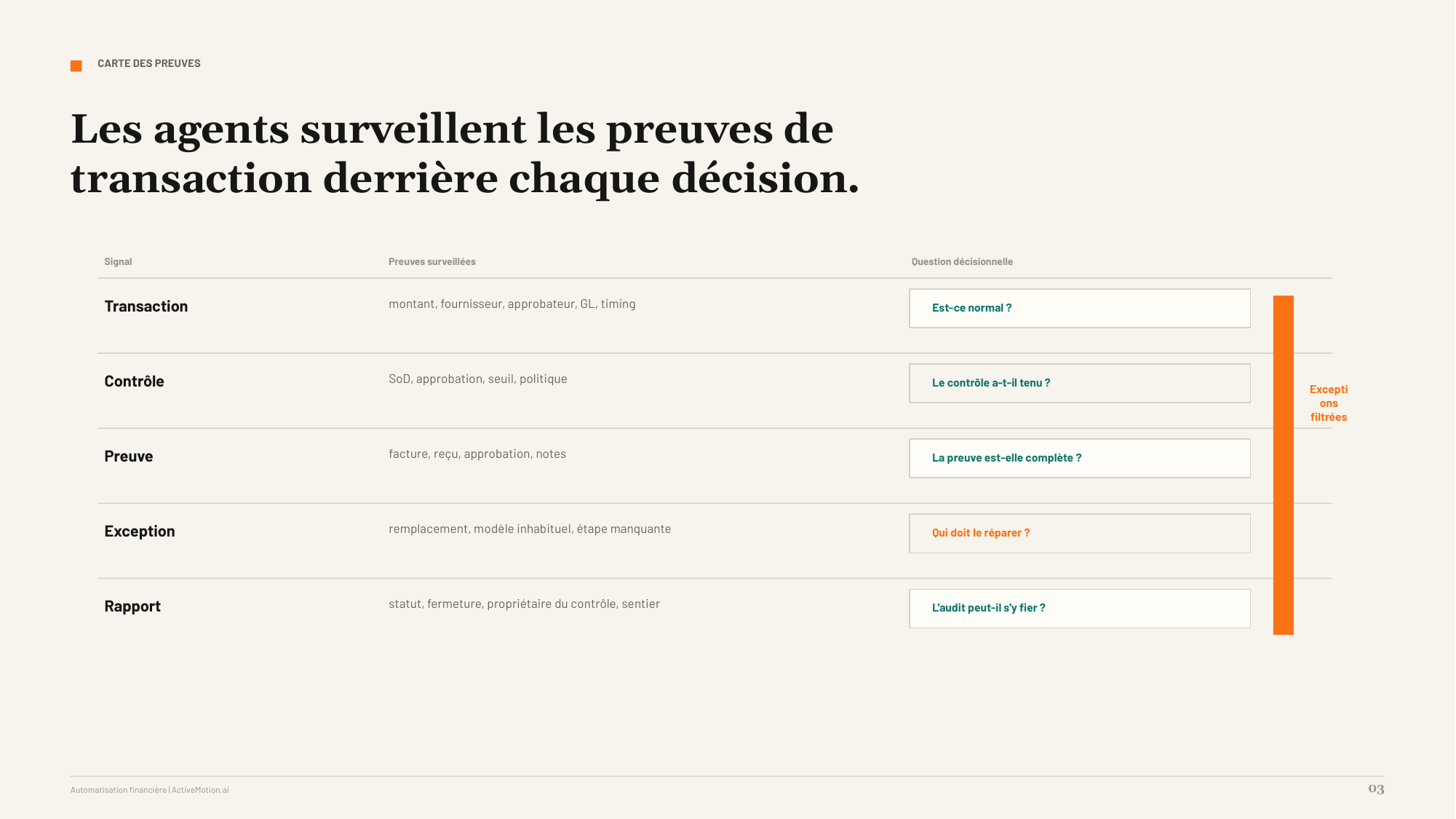

CARTE DES PREUVES

Les agents surveillent les preuves de transaction derrière chaque décision.
Signal
Preuves surveillées
Question décisionnelle

Transaction
montant, fournisseur, approbateur, GL, timing

Est-ce normal ?

Contrôle
SoD, approbation, seuil, politique
Le contrôle a-t-il tenu ?
Exceptions filtrées

Preuve
facture, reçu, approbation, notes
La preuve est-elle complète ?

Exception
remplacement, modèle inhabituel, étape manquante
Qui doit le réparer ?

Rapport
statut, fermeture, propriétaire du contrôle, sentier
L'audit peut-il s'y fier ?

03
Automatisation financière | ActiveMotion.ai